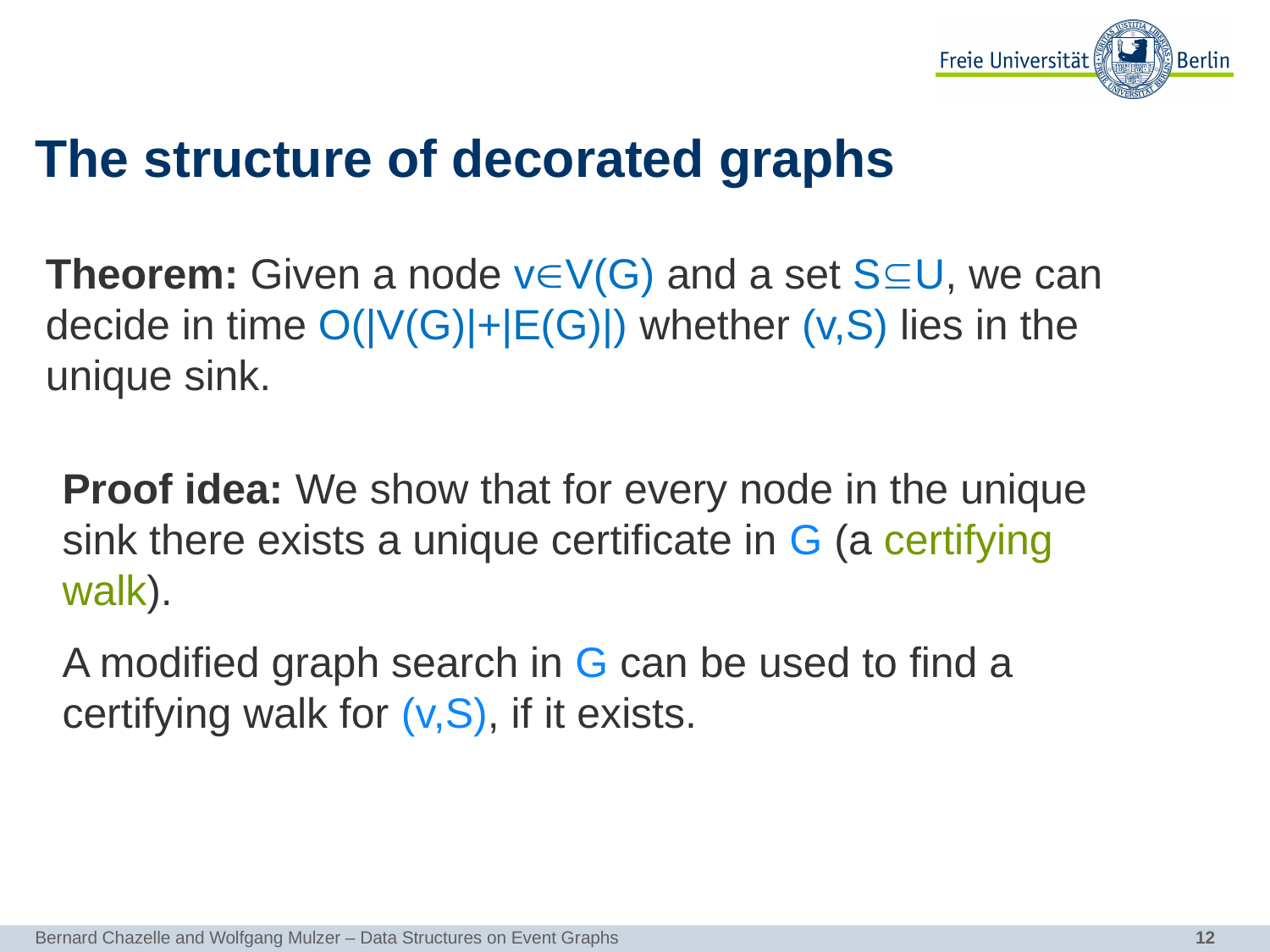

# The structure of decorated graphs
Theorem: Given a node v∈V(G) and a set S⊆U, we can decide in time O(|V(G)|+|E(G)|) whether (v,S) lies in the unique sink.
Proof idea: We show that for every node in the unique sink there exists a unique certificate in G (a certifying walk).
A modified graph search in G can be used to find a certifying walk for (v,S), if it exists.
Bernard Chazelle and Wolfgang Mulzer – Data Structures on Event Graphs